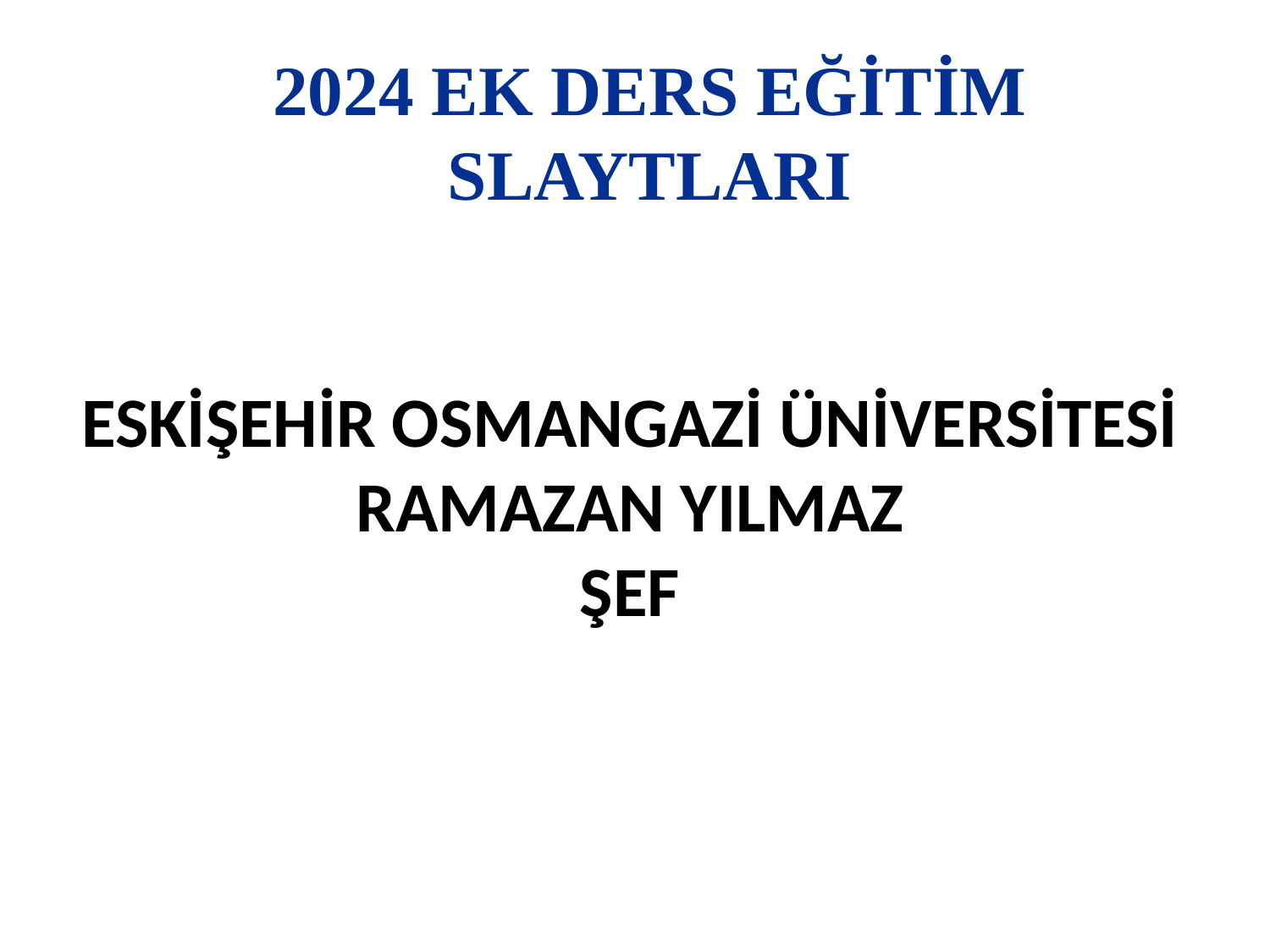

# 2024 EK DERS EĞİTİM SLAYTLARI
ESKİŞEHİR OSMANGAZİ ÜNİVERSİTESİ RAMAZAN YILMAZ
ŞEF